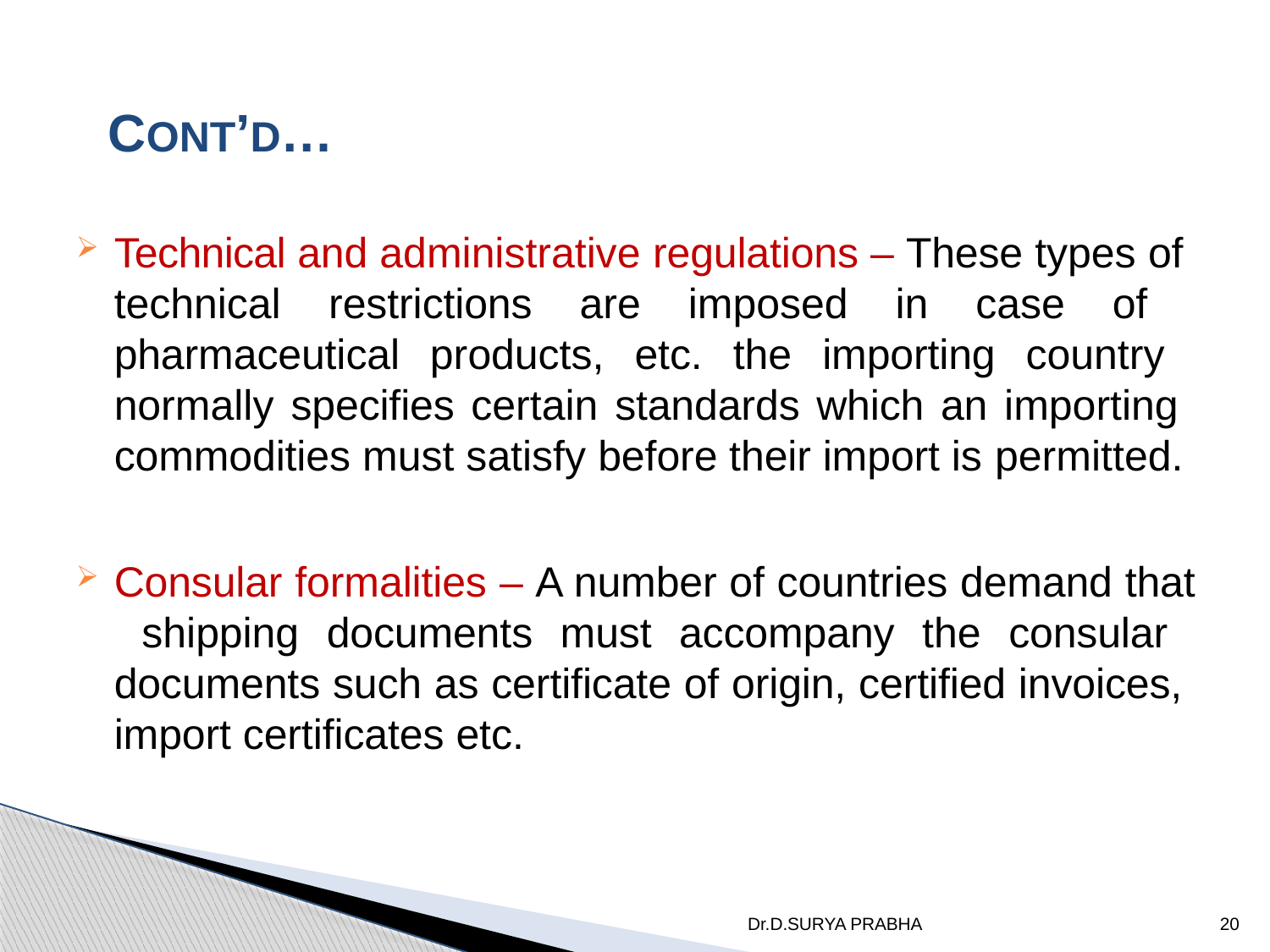

# CONT’D…
Technical and administrative regulations – These types of  technical restrictions are imposed in case of  pharmaceutical products, etc. the importing country  normally specifies certain standards which an importing  commodities must satisfy before their import is permitted.

Consular formalities – A number of countries demand that  shipping documents must accompany the consular  documents such as certificate of origin, certified invoices,  import certificates etc.
Dr.D.SURYA PRABHA
20